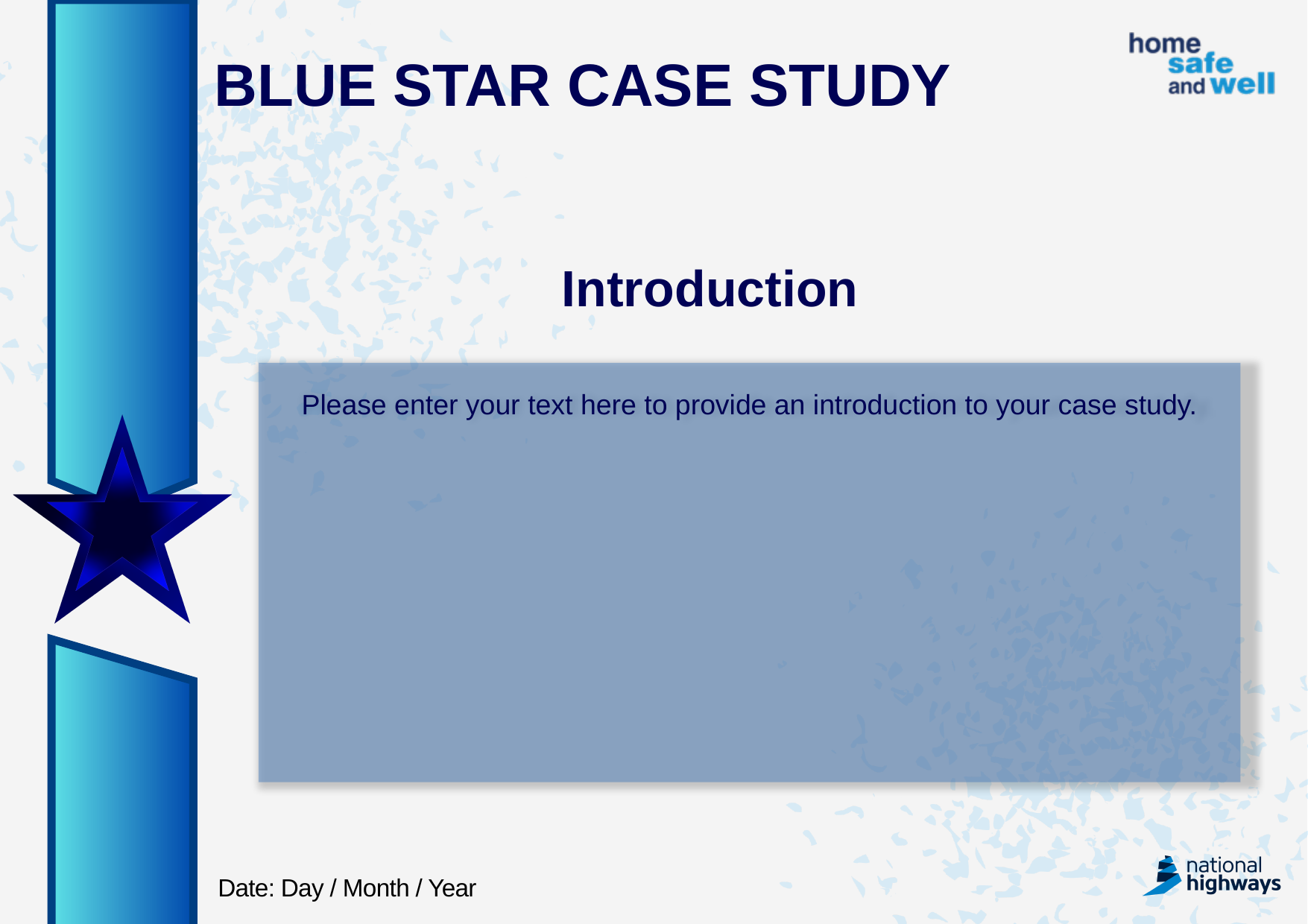

BLUE STAR CASE STUDY
Introduction
Please enter your text here to provide an introduction to your case study.

Date: Day / Month / Year